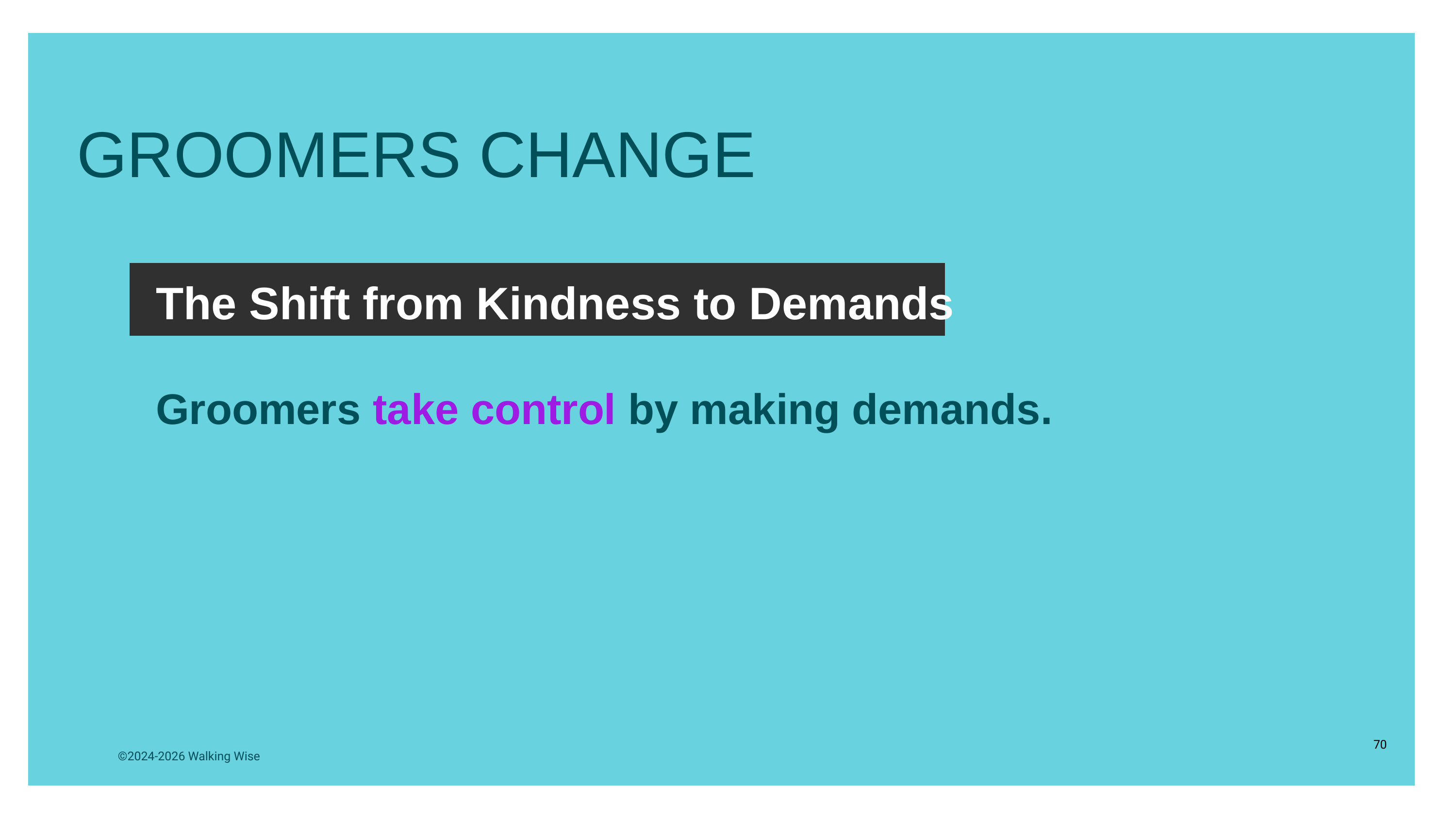

GROOMERS CHANGE

The Shift from Kindness to Demands
Groomers take control by making demands.
70
©2024-2026 Walking Wise